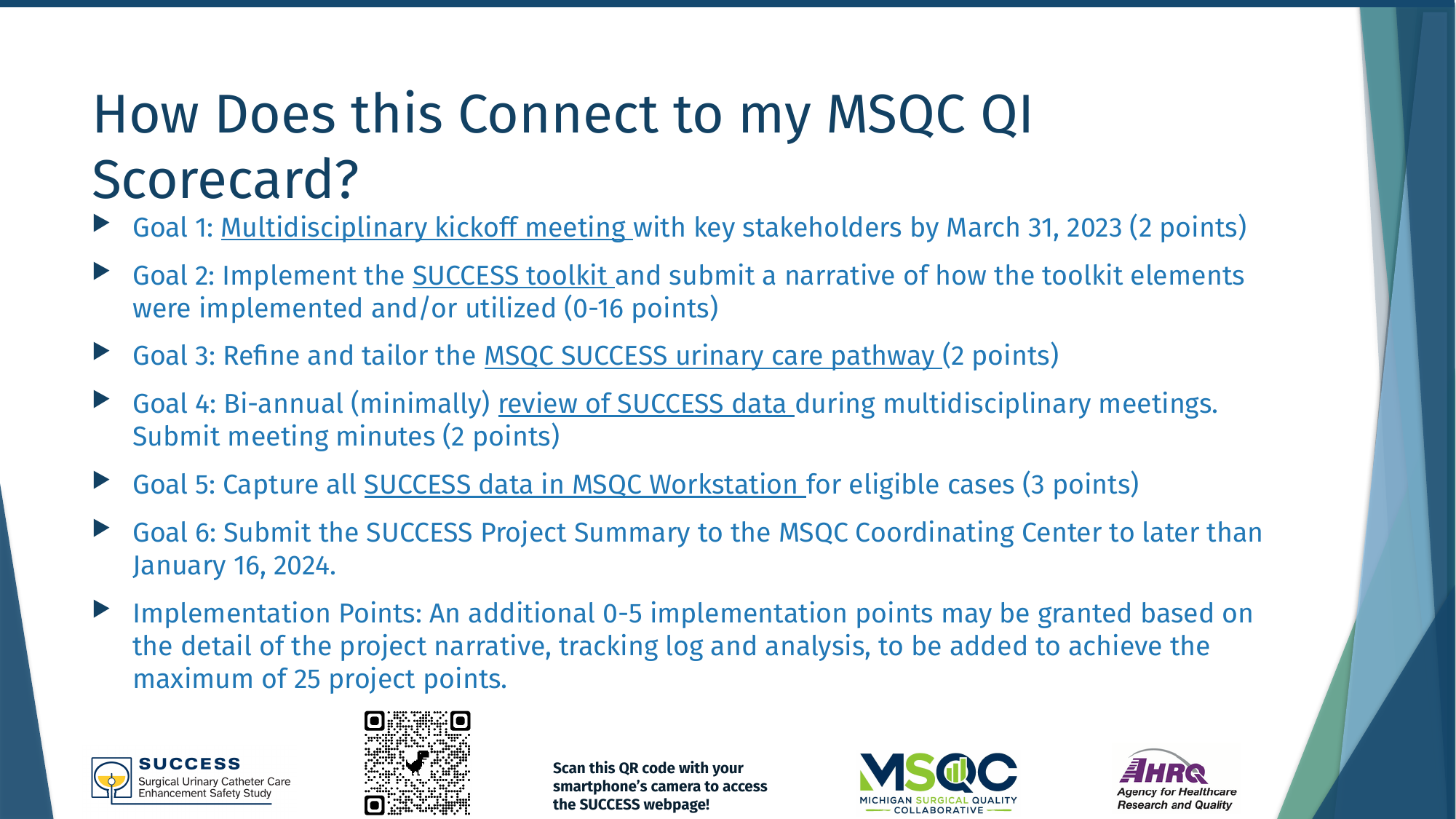

# How Does this Connect to my MSQC QI Scorecard?
Goal 1: Multidisciplinary kickoff meeting with key stakeholders by March 31, 2023 (2 points)
Goal 2: Implement the SUCCESS toolkit and submit a narrative of how the toolkit elements were implemented and/or utilized (0-16 points)
Goal 3: Refine and tailor the MSQC SUCCESS urinary care pathway (2 points)
Goal 4: Bi-annual (minimally) review of SUCCESS data during multidisciplinary meetings. Submit meeting minutes (2 points)
Goal 5: Capture all SUCCESS data in MSQC Workstation for eligible cases (3 points)
Goal 6: Submit the SUCCESS Project Summary to the MSQC Coordinating Center to later than January 16, 2024.
Implementation Points: An additional 0-5 implementation points may be granted based on the detail of the project narrative, tracking log and analysis, to be added to achieve the maximum of 25 project points.